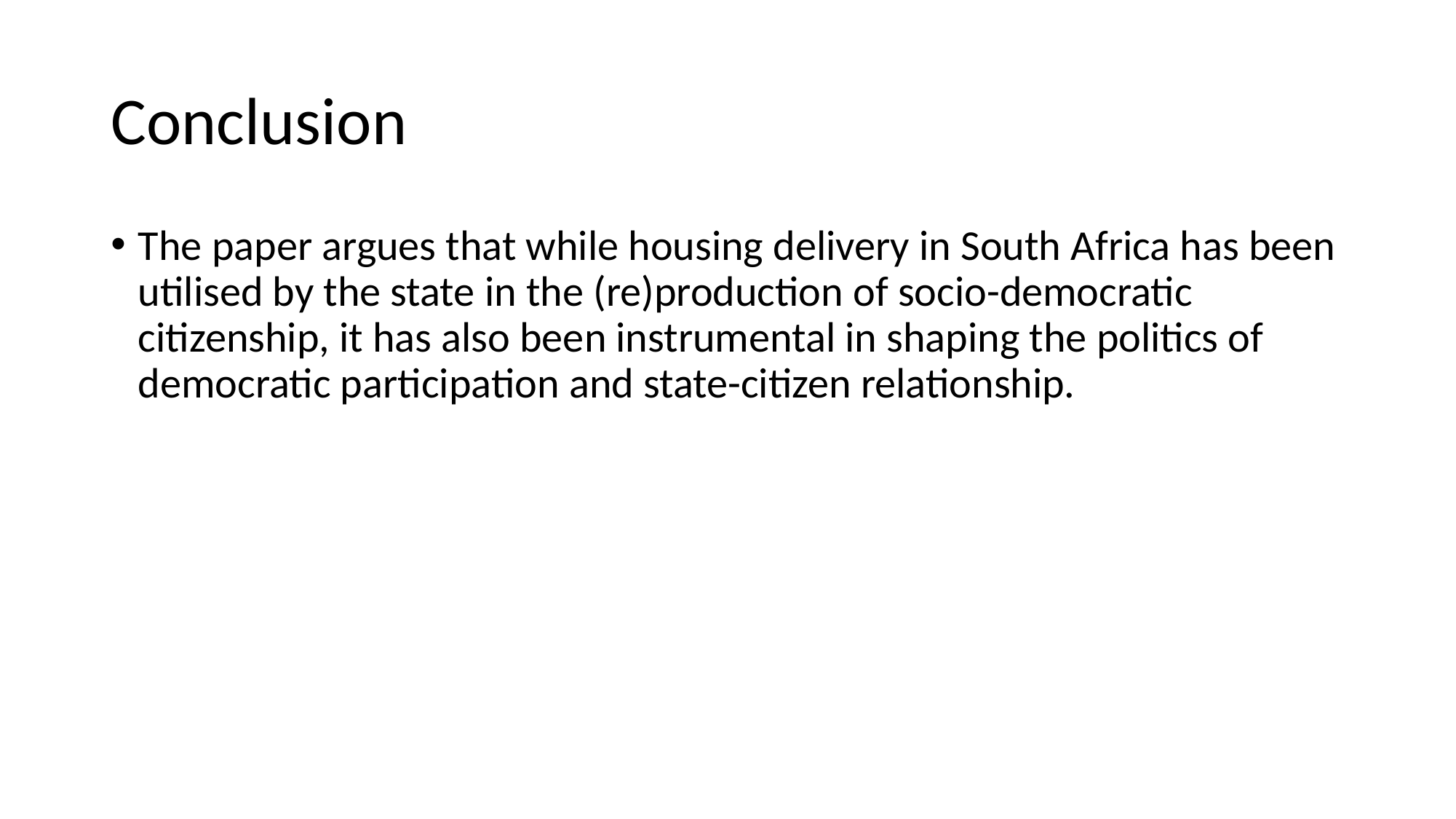

# Conclusion
The paper argues that while housing delivery in South Africa has been utilised by the state in the (re)production of socio-democratic citizenship, it has also been instrumental in shaping the politics of democratic participation and state-citizen relationship.